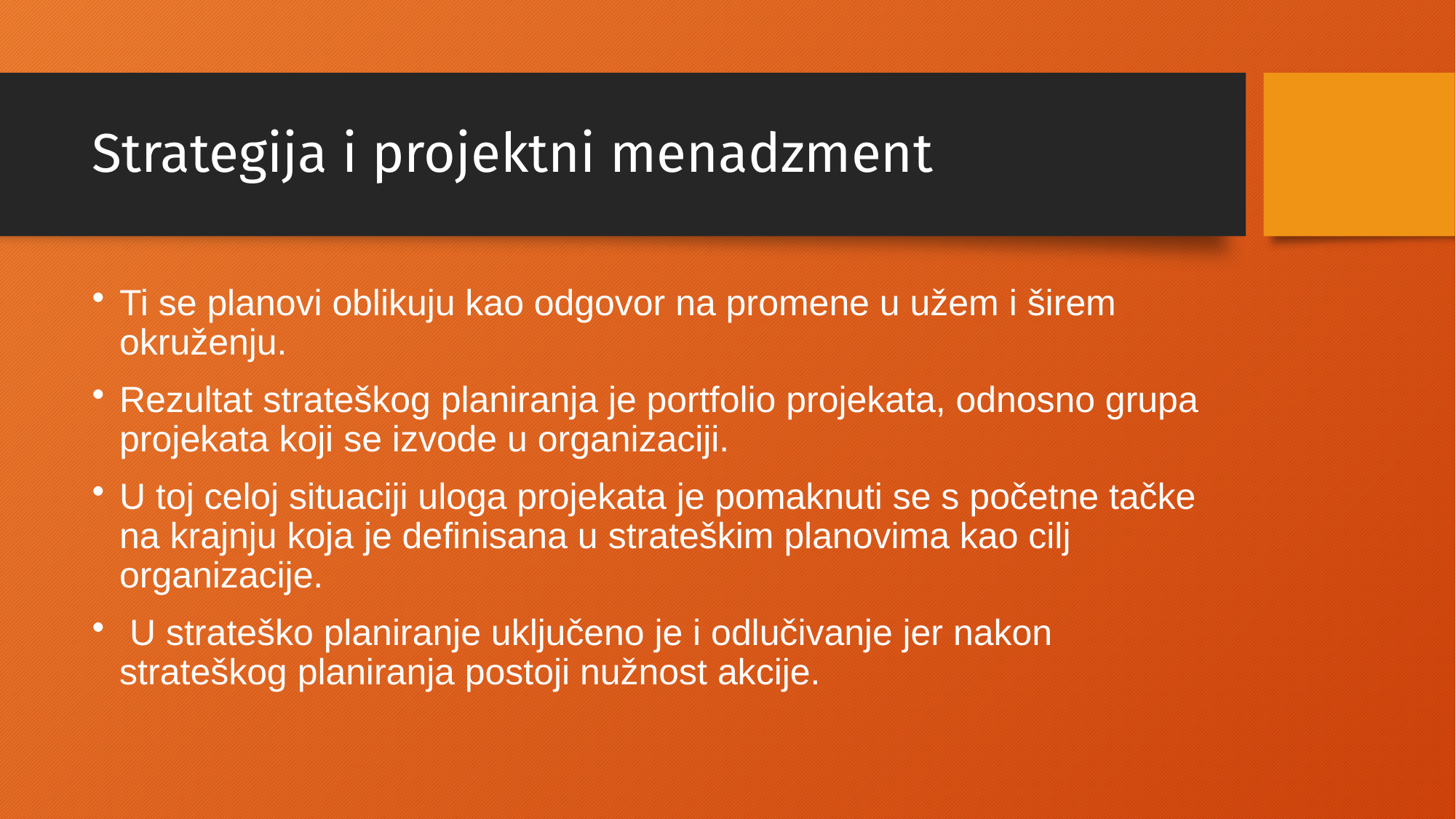

# Strategija i projektni menadzment
Ti se planovi oblikuju kao odgovor na promene u užem i širem okruženju.
Rezultat strateškog planiranja je portfolio projekata, odnosno grupa projekata koji se izvode u organizaciji.
U toj celoj situaciji uloga projekata je pomaknuti se s početne tačke na krajnju koja je definisana u strateškim planovima kao cilj organizacije.
 U strateško planiranje uključeno je i odlučivanje jer nakon strateškog planiranja postoji nužnost akcije.